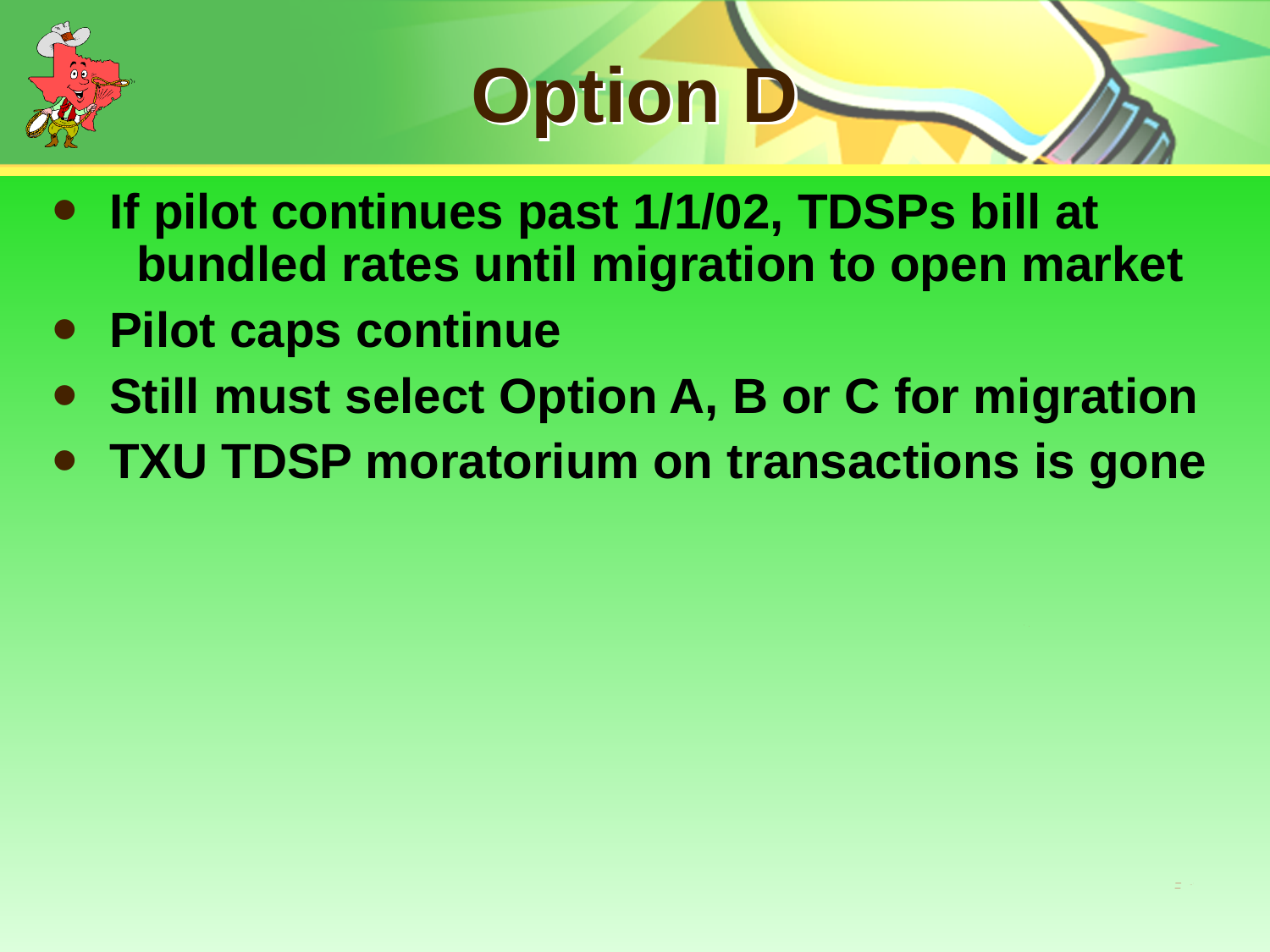

# Option D
  If pilot continues past 1/1/02, TDSPs bill at
    bundled rates until migration to open market
  Pilot caps continue
  Still must select Option A, B or C for migration
  TXU TDSP moratorium on transactions is gone